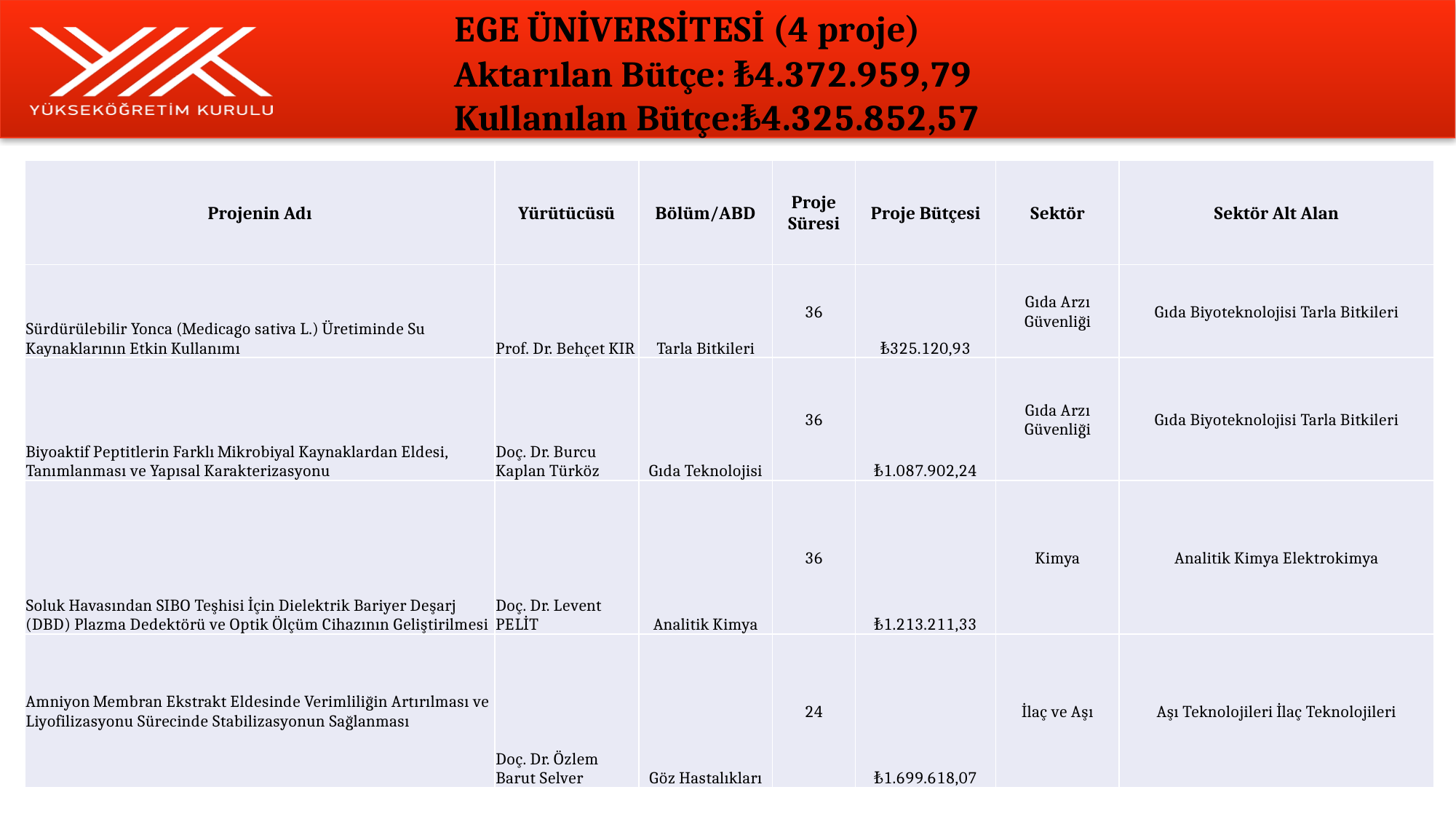

# EGE ÜNİVERSİTESİ (4 proje) Aktarılan Bütçe:	₺4.372.959,79 Kullanılan Bütçe:₺4.325.852,57
| Projenin Adı | Yürütücüsü | Bölüm/ABD | Proje Süresi | Proje Bütçesi | Sektör | Sektör Alt Alan |
| --- | --- | --- | --- | --- | --- | --- |
| Sürdürülebilir Yonca (Medicago sativa L.) Üretiminde Su Kaynaklarının Etkin Kullanımı | Prof. Dr. Behçet KIR | Tarla Bitkileri | 36 | ₺325.120,93 | Gıda Arzı Güvenliği | Gıda Biyoteknolojisi Tarla Bitkileri |
| Biyoaktif Peptitlerin Farklı Mikrobiyal Kaynaklardan Eldesi, Tanımlanması ve Yapısal Karakterizasyonu | Doç. Dr. Burcu Kaplan Türköz | Gıda Teknolojisi | 36 | ₺1.087.902,24 | Gıda Arzı Güvenliği | Gıda Biyoteknolojisi Tarla Bitkileri |
| Soluk Havasından SIBO Teşhisi İçin Dielektrik Bariyer Deşarj (DBD) Plazma Dedektörü ve Optik Ölçüm Cihazının Geliştirilmesi | Doç. Dr. Levent PELİT | Analitik Kimya | 36 | ₺1.213.211,33 | Kimya | Analitik Kimya Elektrokimya |
| Amniyon Membran Ekstrakt Eldesinde Verimliliğin Artırılması ve Liyofilizasyonu Sürecinde Stabilizasyonun Sağlanması | Doç. Dr. Özlem Barut Selver | Göz Hastalıkları | 24 | ₺1.699.618,07 | İlaç ve Aşı | Aşı Teknolojileri İlaç Teknolojileri |